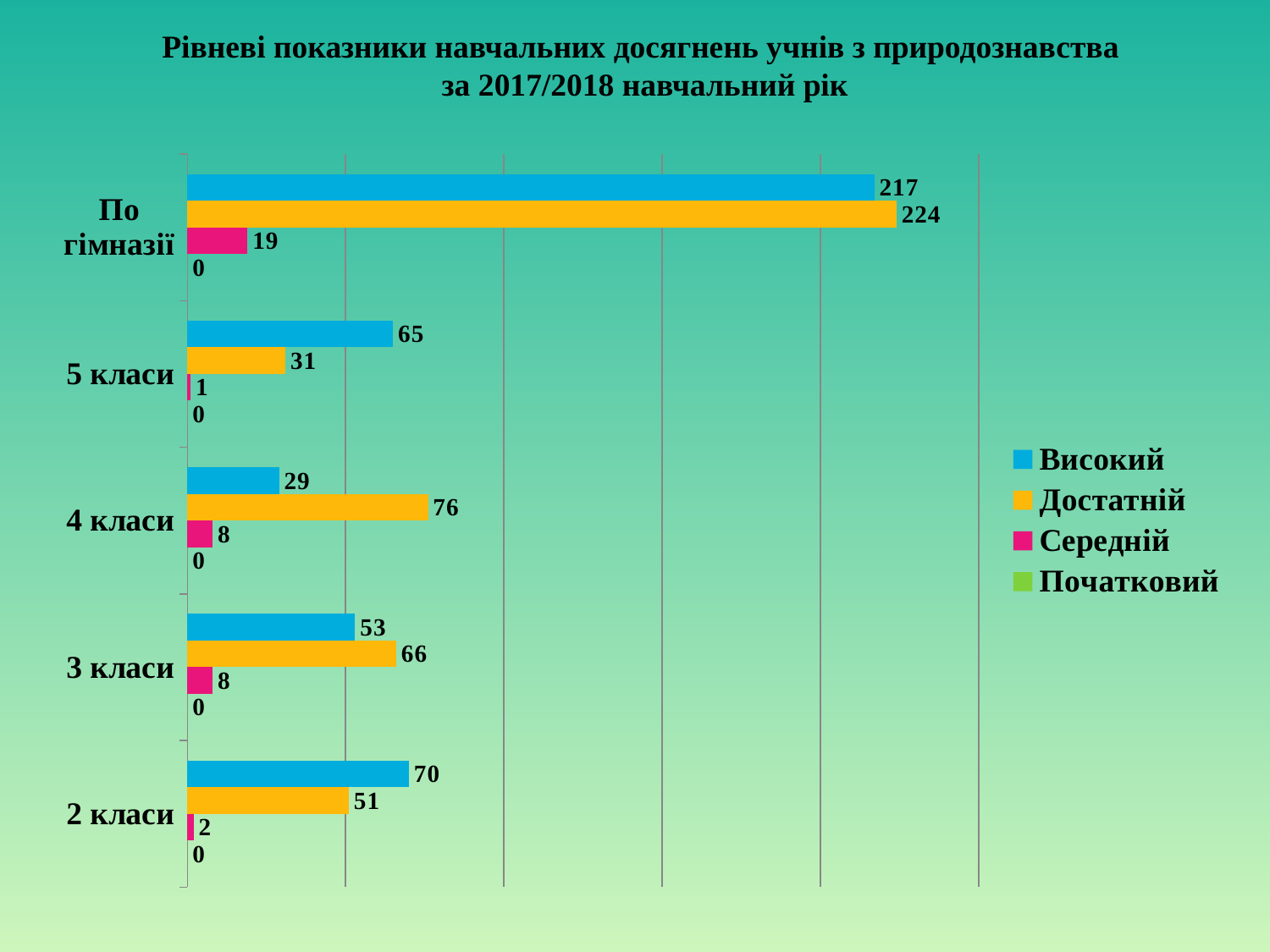

# Рівневі показники навчальних досягнень учнів з природознавства за 2017/2018 навчальний рік

### Chart

| Category | Початковий | Середній | Достатній | Високий |
|---|---|---|---|---|
| 2 класи | 0.0 | 2.0 | 51.0 | 70.0 |
| 3 класи | 0.0 | 8.0 | 66.0 | 53.0 |
| 4 класи | 0.0 | 8.0 | 76.0 | 29.0 |
| 5 класи | 0.0 | 1.0 | 31.0 | 65.0 |
| По гімназії | 0.0 | 19.0 | 224.0 | 217.0 |